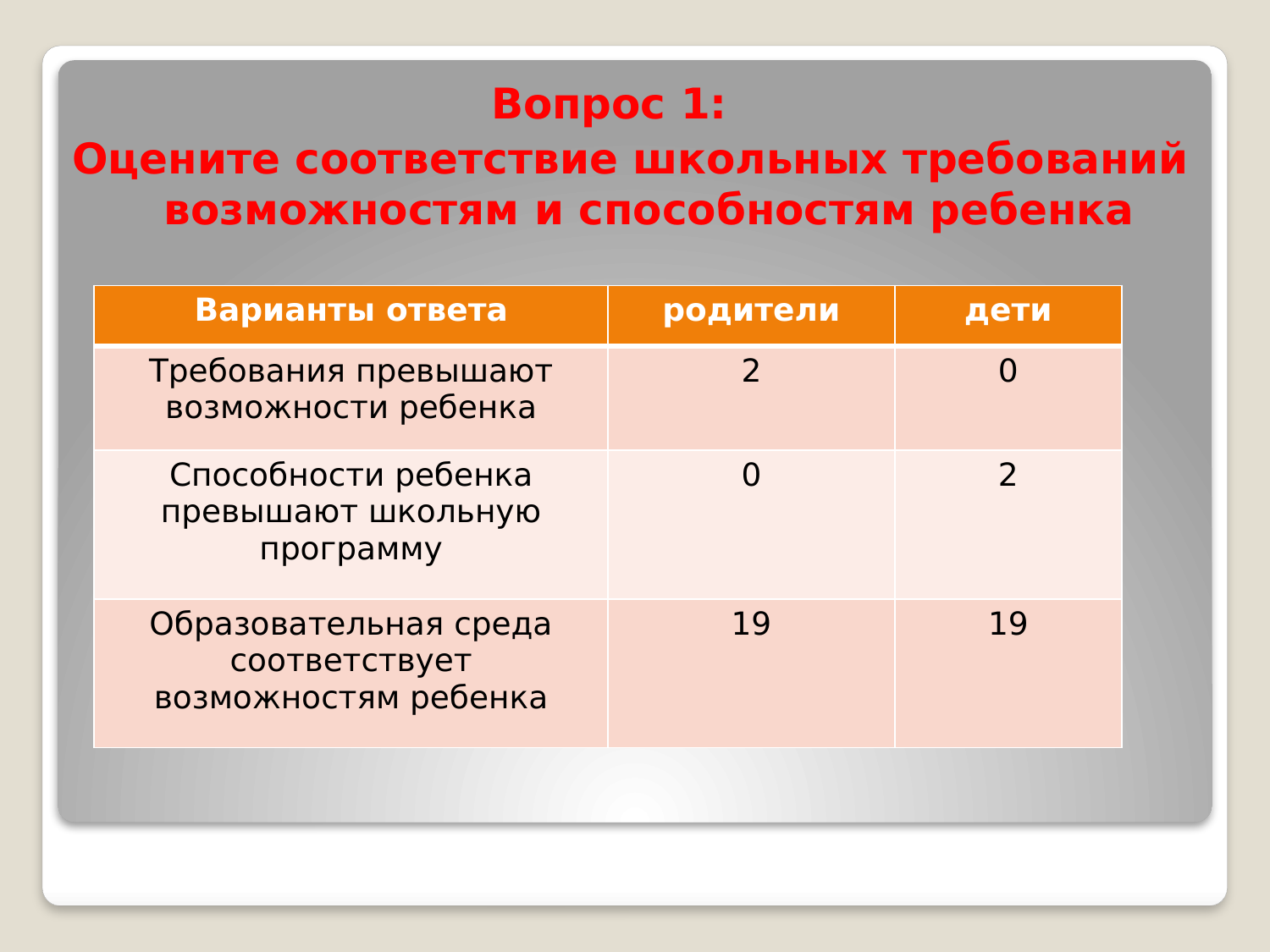

Вопрос 1:
Оцените соответствие школьных требований возможностям и способностям ребенка

| Варианты ответа | родители | дети |
| --- | --- | --- |
| Требования превышают возможности ребенка | 2 | 0 |
| Способности ребенка превышают школьную программу | 0 | 2 |
| Образовательная среда соответствует возможностям ребенка | 19 | 19 |
#